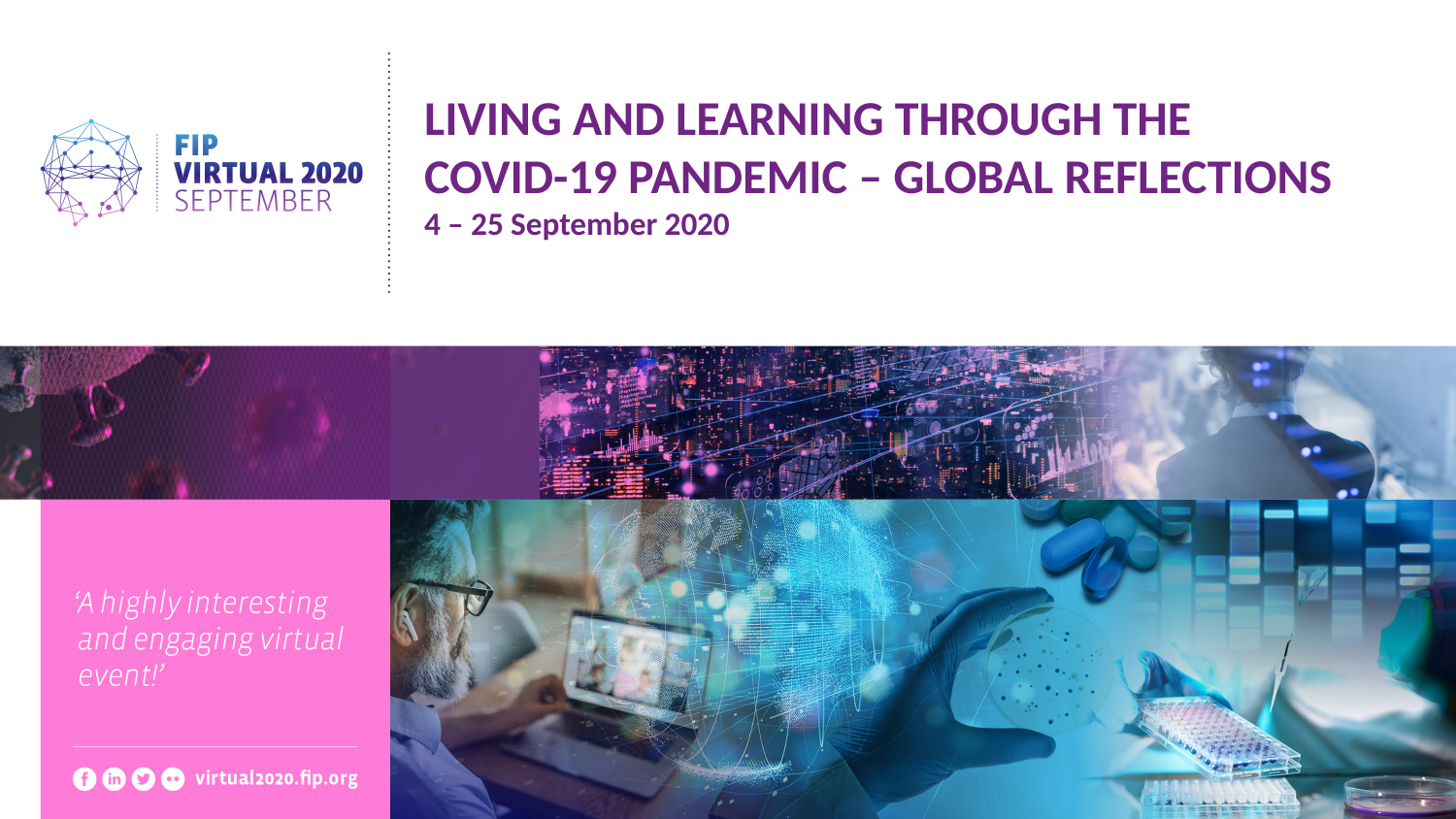

LIVING AND LEARNING THROUGH THE
COVID-19 PANDEMIC – GLOBAL REFLECTIONS
4 – 25 September 2020
#